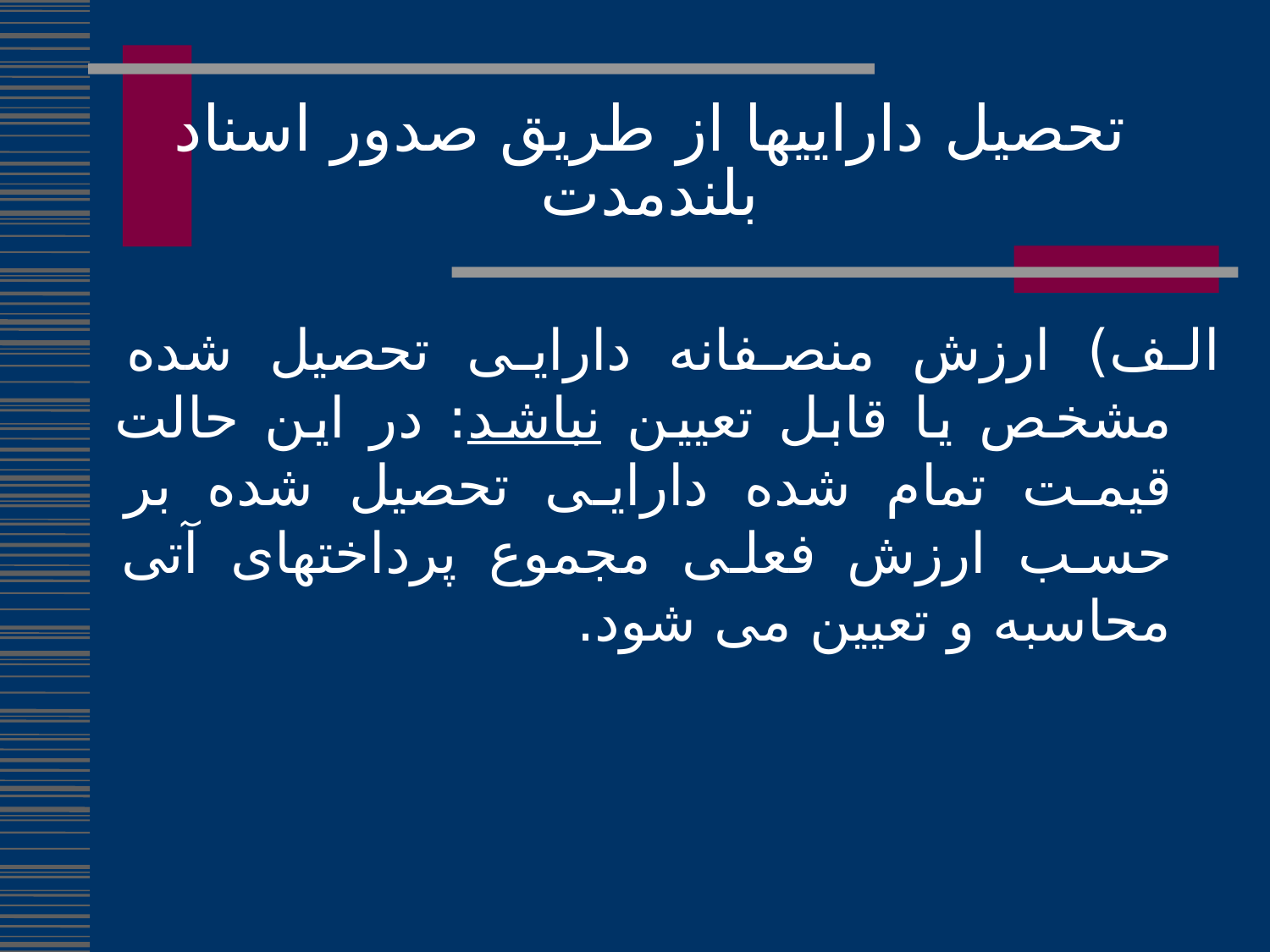

تحصیل داراییها از طریق صدور اسناد بلندمدت
الف) ارزش منصفانه دارایی تحصیل شده مشخص یا قابل تعیین نباشد: در این حالت قیمت تمام شده دارایی تحصیل شده بر حسب ارزش فعلی مجموع پرداختهای آتی محاسبه و تعیین می شود.

289